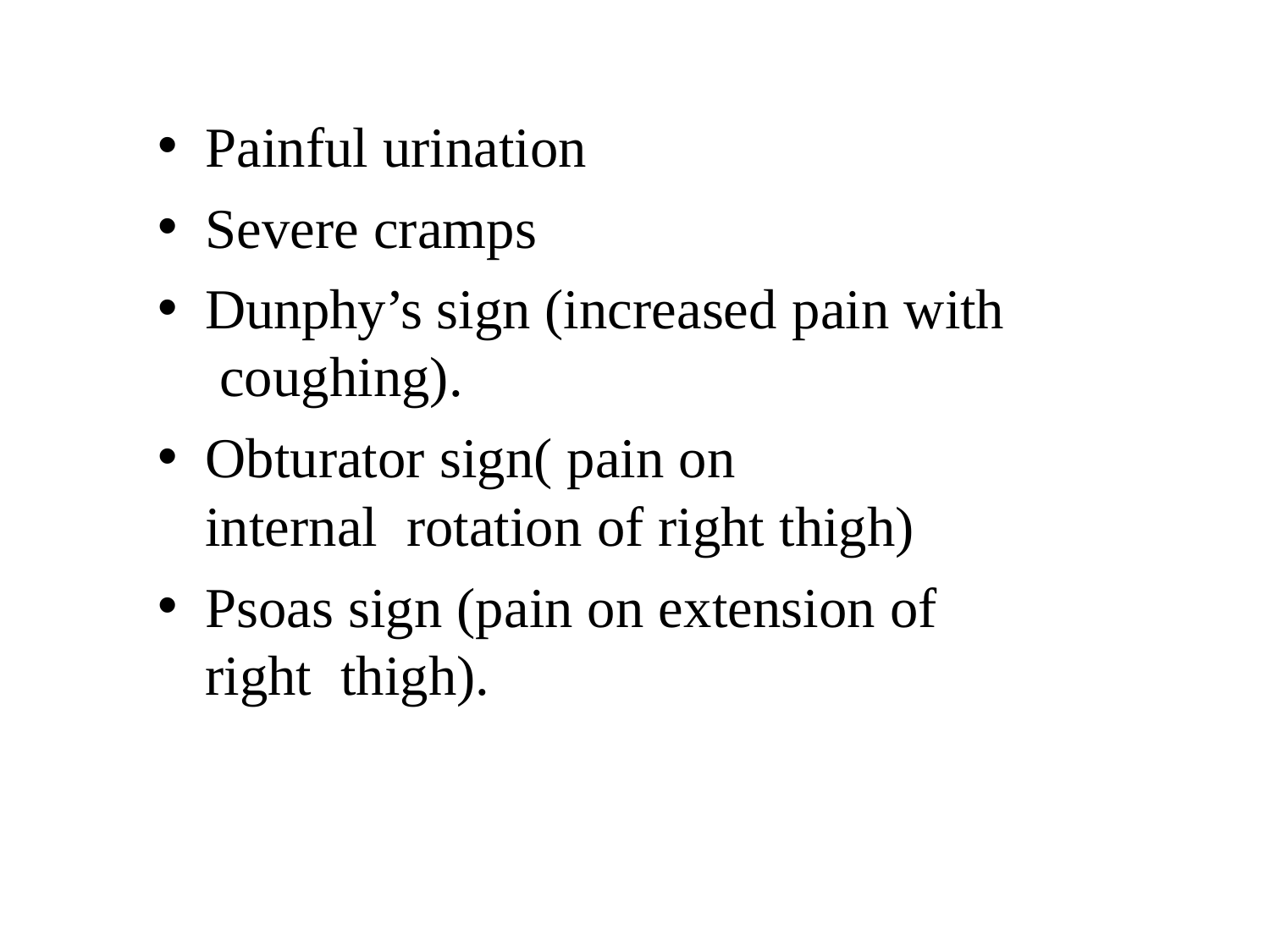

Painful urination
Severe cramps
Dunphy’s sign (increased pain with  coughing).
Obturator sign( pain on internal  rotation of right thigh)
Psoas sign (pain on extension of right  thigh).